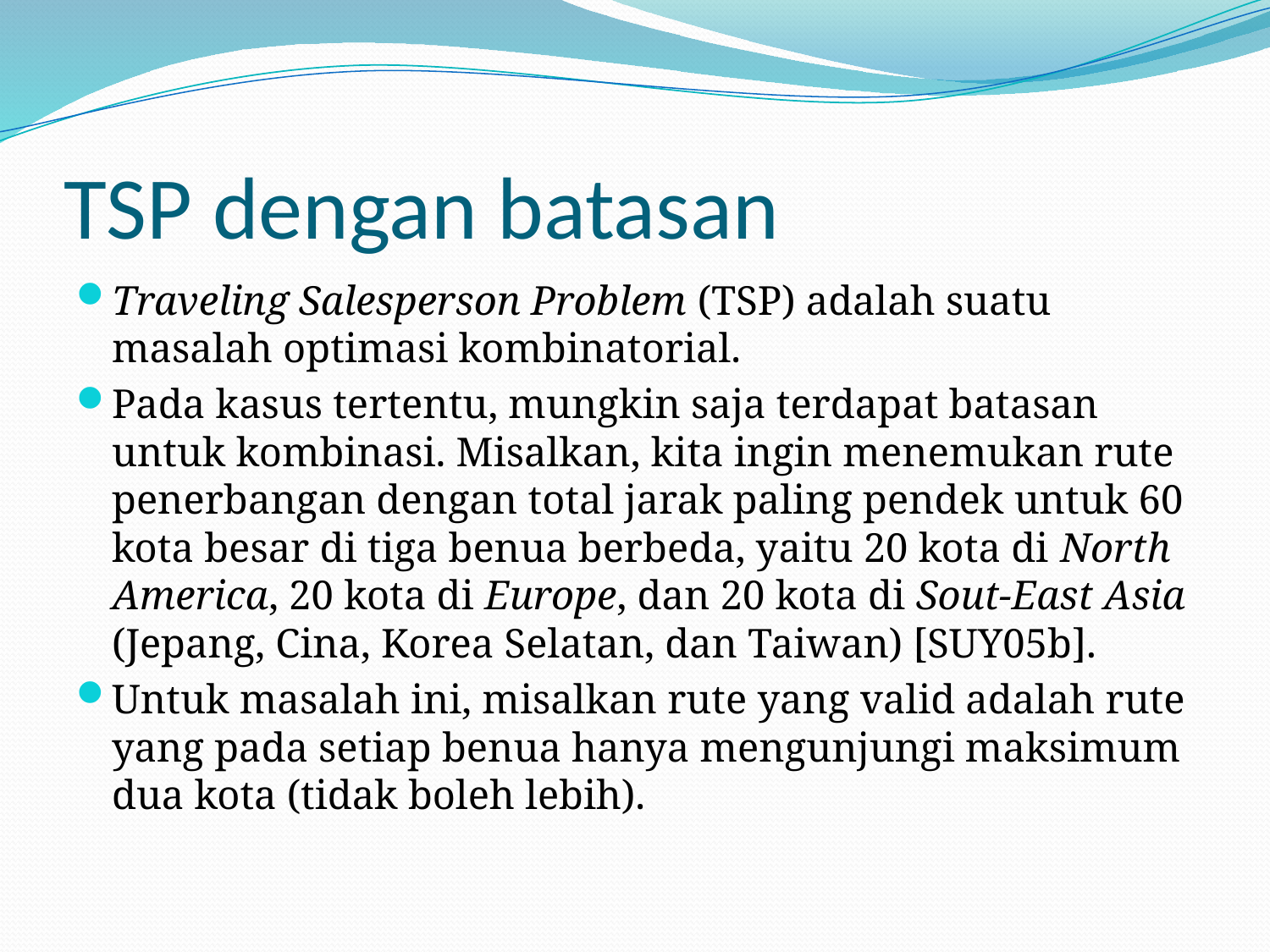

# TSP dengan batasan
Traveling Salesperson Problem (TSP) adalah suatu masalah optimasi kombinatorial.
Pada kasus tertentu, mungkin saja terdapat batasan untuk kombinasi. Misalkan, kita ingin menemukan rute penerbangan dengan total jarak paling pendek untuk 60 kota besar di tiga benua berbeda, yaitu 20 kota di North America, 20 kota di Europe, dan 20 kota di Sout-East Asia (Jepang, Cina, Korea Selatan, dan Taiwan) [SUY05b].
Untuk masalah ini, misalkan rute yang valid adalah rute yang pada setiap benua hanya mengunjungi maksimum dua kota (tidak boleh lebih).